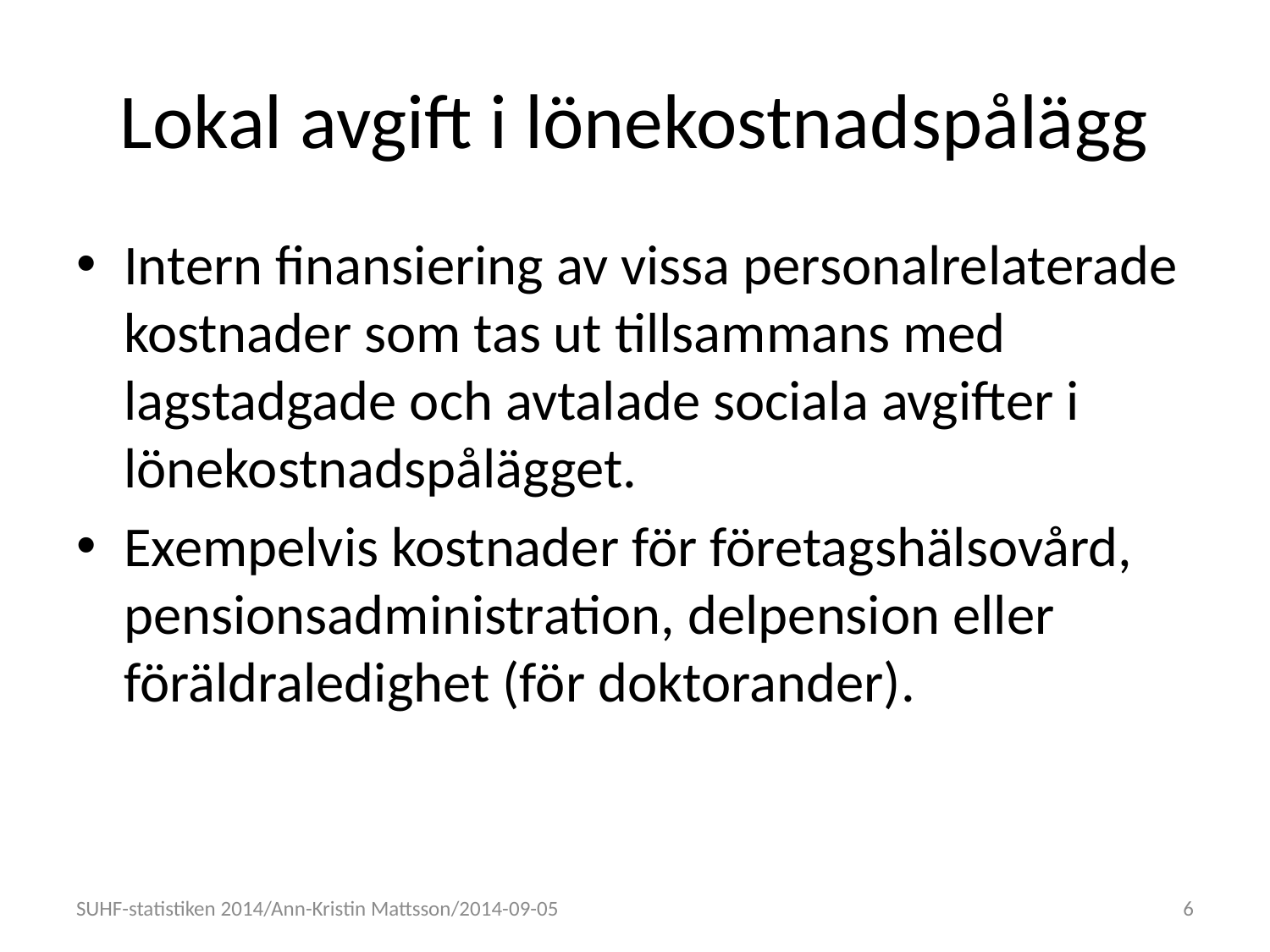

# Lokal avgift i lönekostnadspålägg
Intern finansiering av vissa personalrelaterade kostnader som tas ut tillsammans med lagstadgade och avtalade sociala avgifter i lönekostnadspålägget.
Exempelvis kostnader för företagshälsovård, pensionsadministration, delpension eller föräldraledighet (för doktorander).
SUHF-statistiken 2014/Ann-Kristin Mattsson/2014-09-05
6